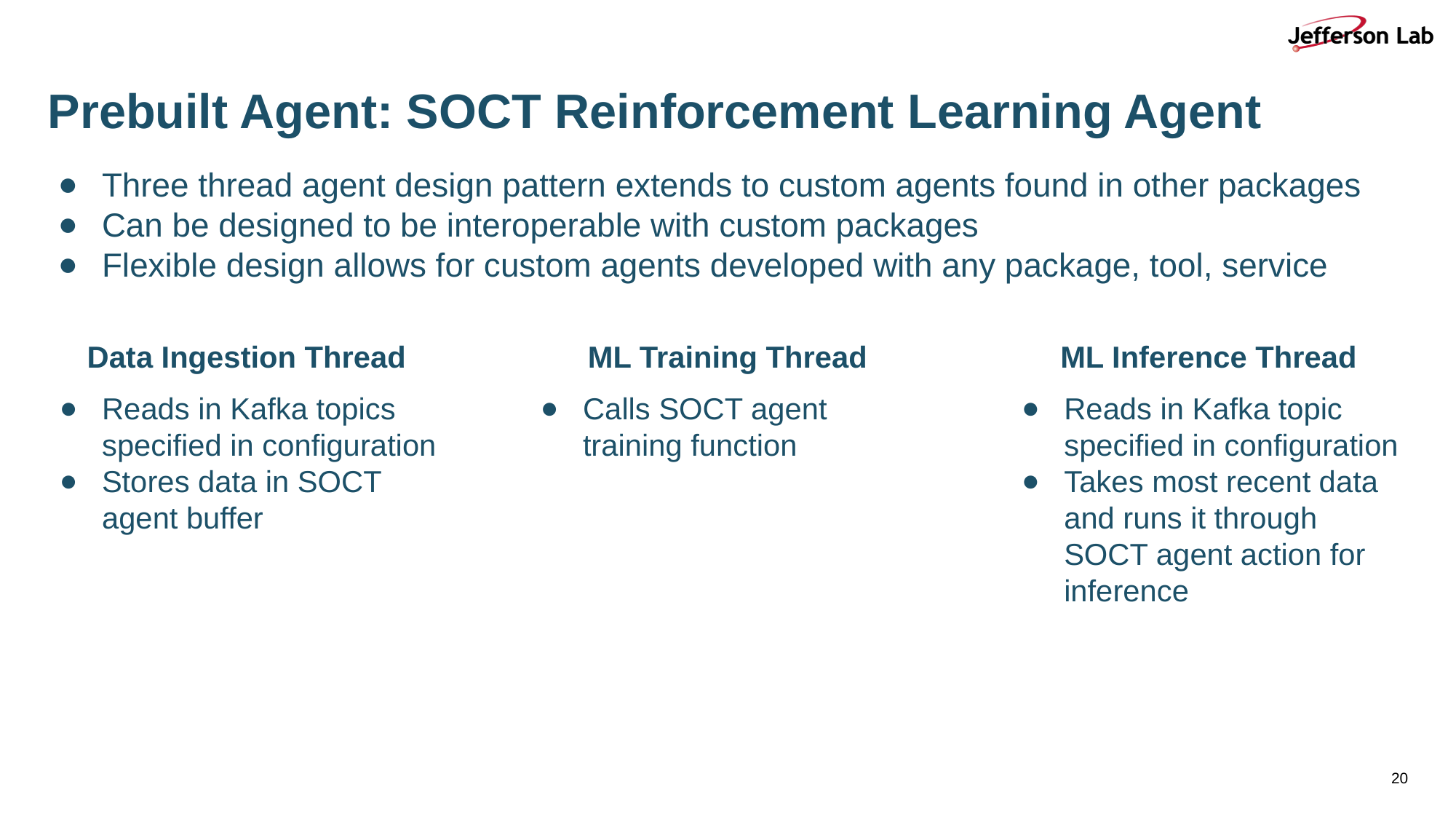

# Prebuilt Agent: SOCT Reinforcement Learning Agent
Three thread agent design pattern extends to custom agents found in other packages
Can be designed to be interoperable with custom packages
Flexible design allows for custom agents developed with any package, tool, service
Data Ingestion Thread
Reads in Kafka topics specified in configuration
Stores data in SOCT agent buffer
ML Training Thread
Calls SOCT agent training function
ML Inference Thread
Reads in Kafka topic specified in configuration
Takes most recent data and runs it through SOCT agent action for inference
20